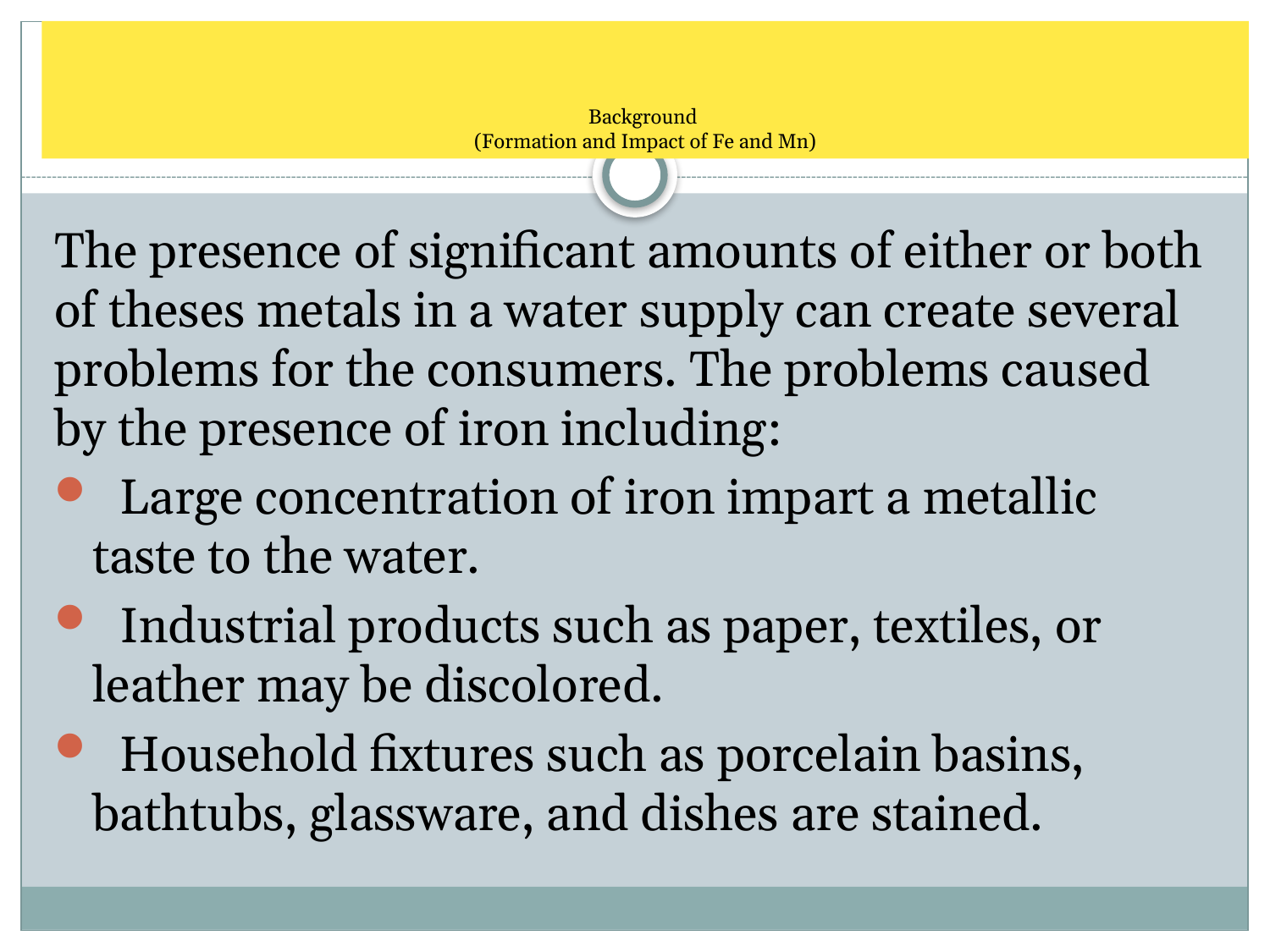

# Background (Formation and Impact of Fe and Mn)
The presence of significant amounts of either or both of theses metals in a water supply can create several problems for the consumers. The problems caused by the presence of iron including:
  Large concentration of iron impart a metallic taste to the water.
  Industrial products such as paper, textiles, or leather may be discolored.
  Household fixtures such as porcelain basins, bathtubs, glassware, and dishes are stained.